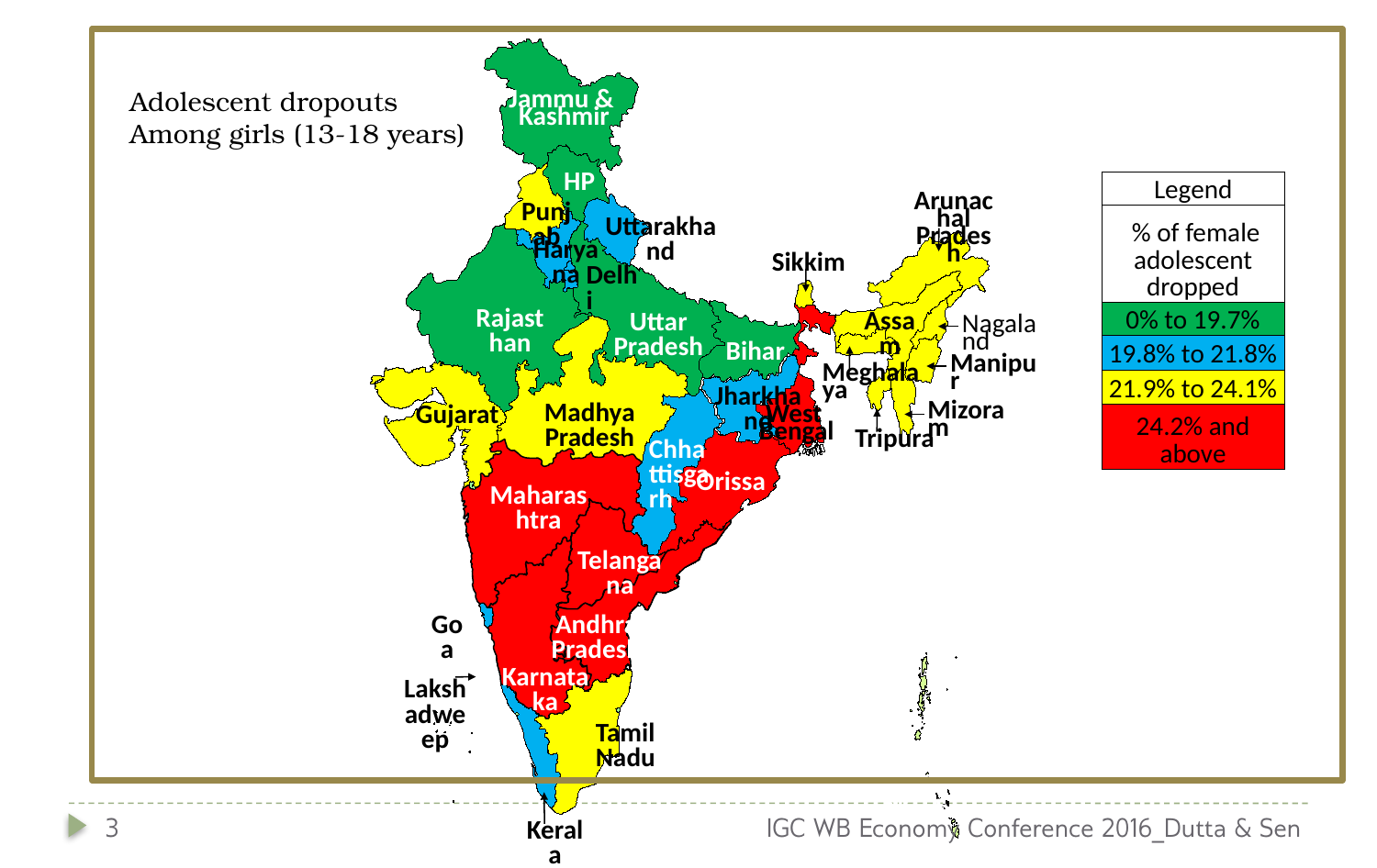

Adolescent dropouts
Among girls (13-18 years)
Jammu &
Kashmir

| Legend |
| --- |
| % of female adolescent dropped |
| 0% to 19.7% |
| 19.8% to 21.8% |
| 21.9% to 24.1% |
| 24.2% and above |
HP
Arunachal
Pradesh

Punjab

Uttarakhand

Haryana
Sikkim
Delhi

Rajasthan
Assam

Uttar Pradesh
Nagaland

Bihar

Manipur

Meghalaya

Jharkhand

Madhya Pradesh
Gujarat
Mizoram
West
Bengal
Tripura

Chhattisgarh

Orissa
Maharashtra

Telangana

Goa
Andhra Pradesh

Karnataka

Lakshadweep

Tamil Nadu

Andaman & Nicobar Is.

3
IGC WB Economy Conference 2016_Dutta & Sen

Kerala